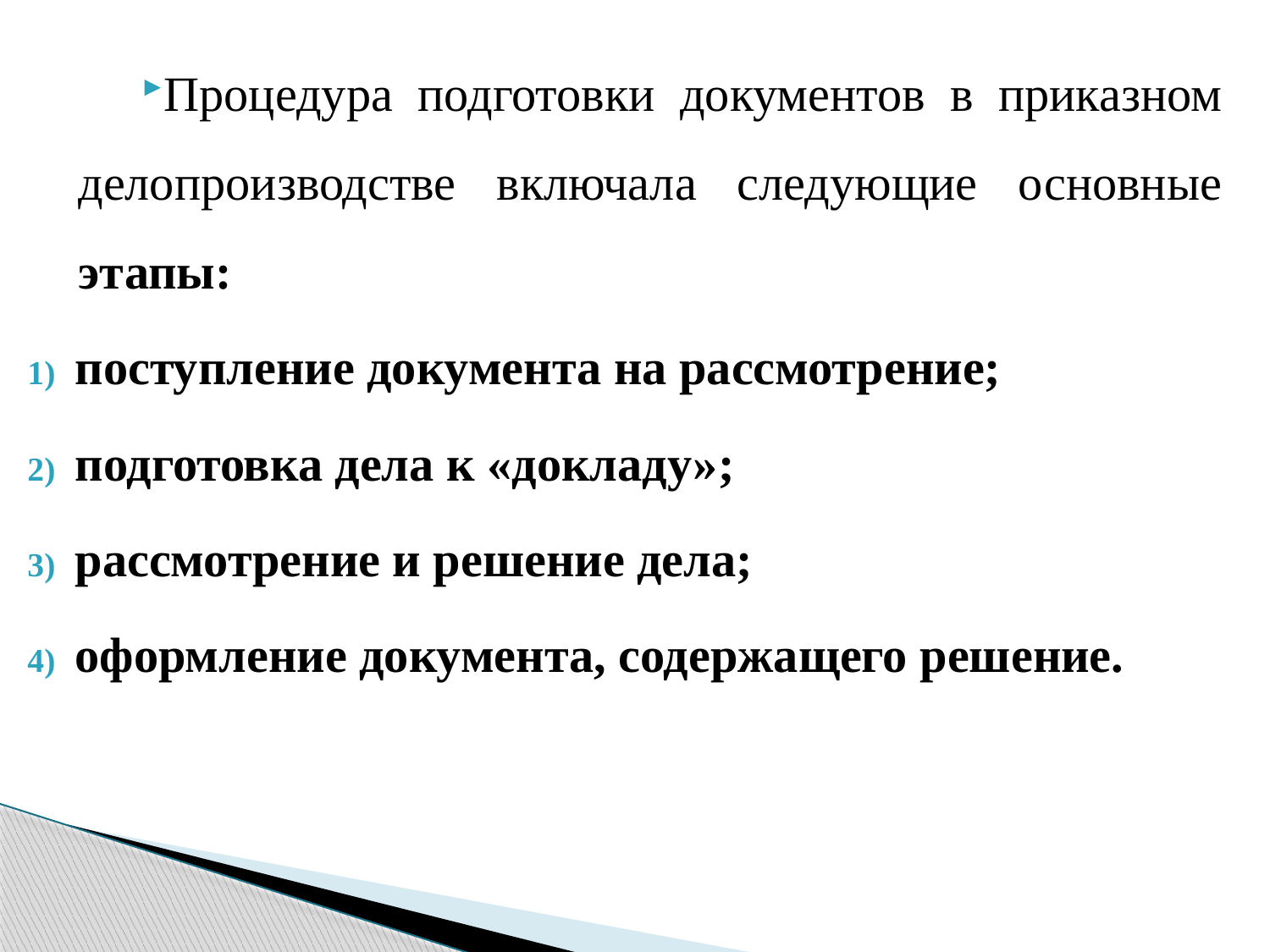

Процедура подготовки документов в приказном делопроизводстве включала следующие основные этапы:
поступление документа на рассмотрение;
подготовка дела к «докладу»;
рассмотрение и решение дела;
оформление документа, содержащего решение.